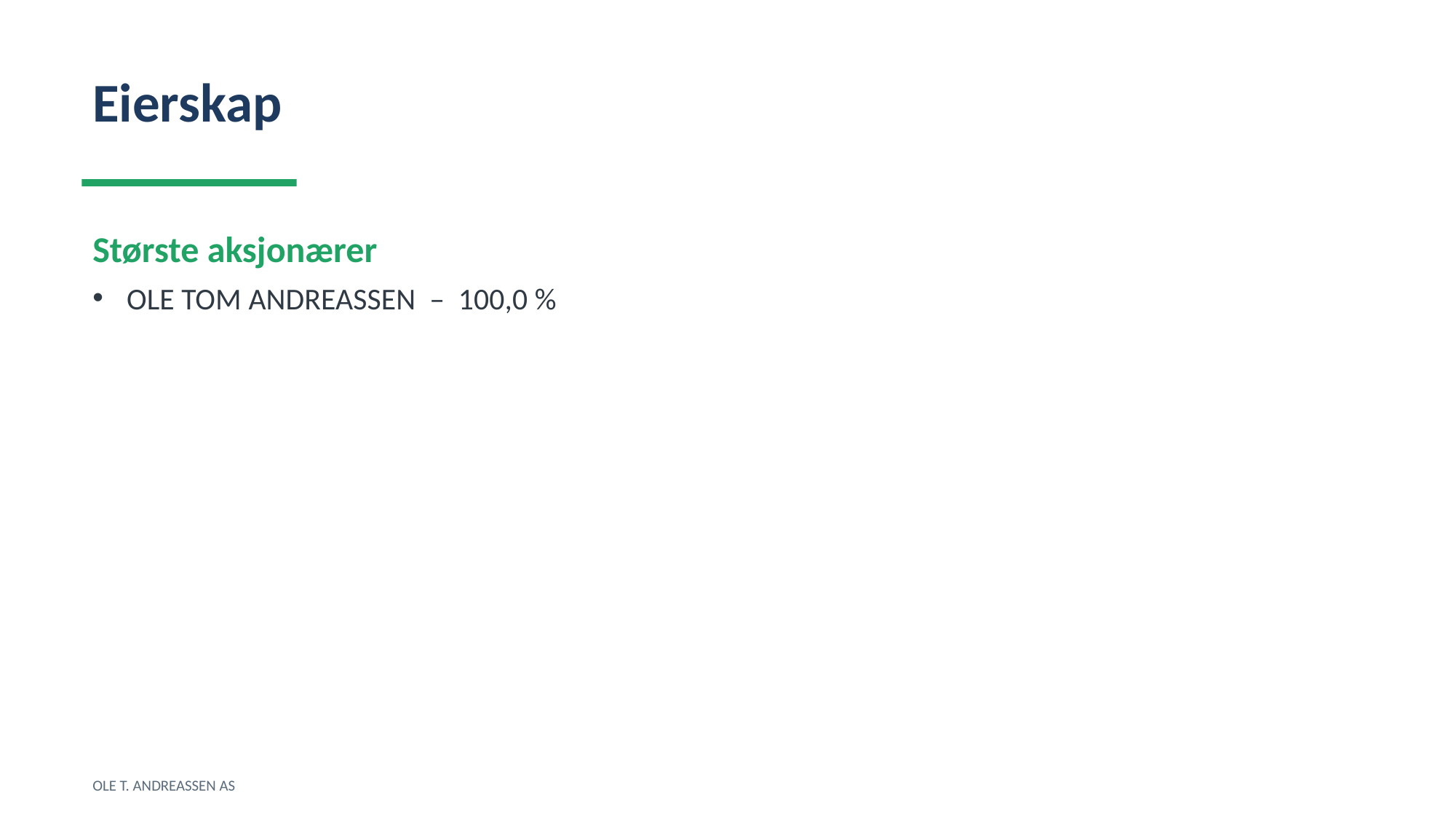

Eierskap

Største aksjonærer
OLE TOM ANDREASSEN  –  100,0 %
OLE T. ANDREASSEN AS